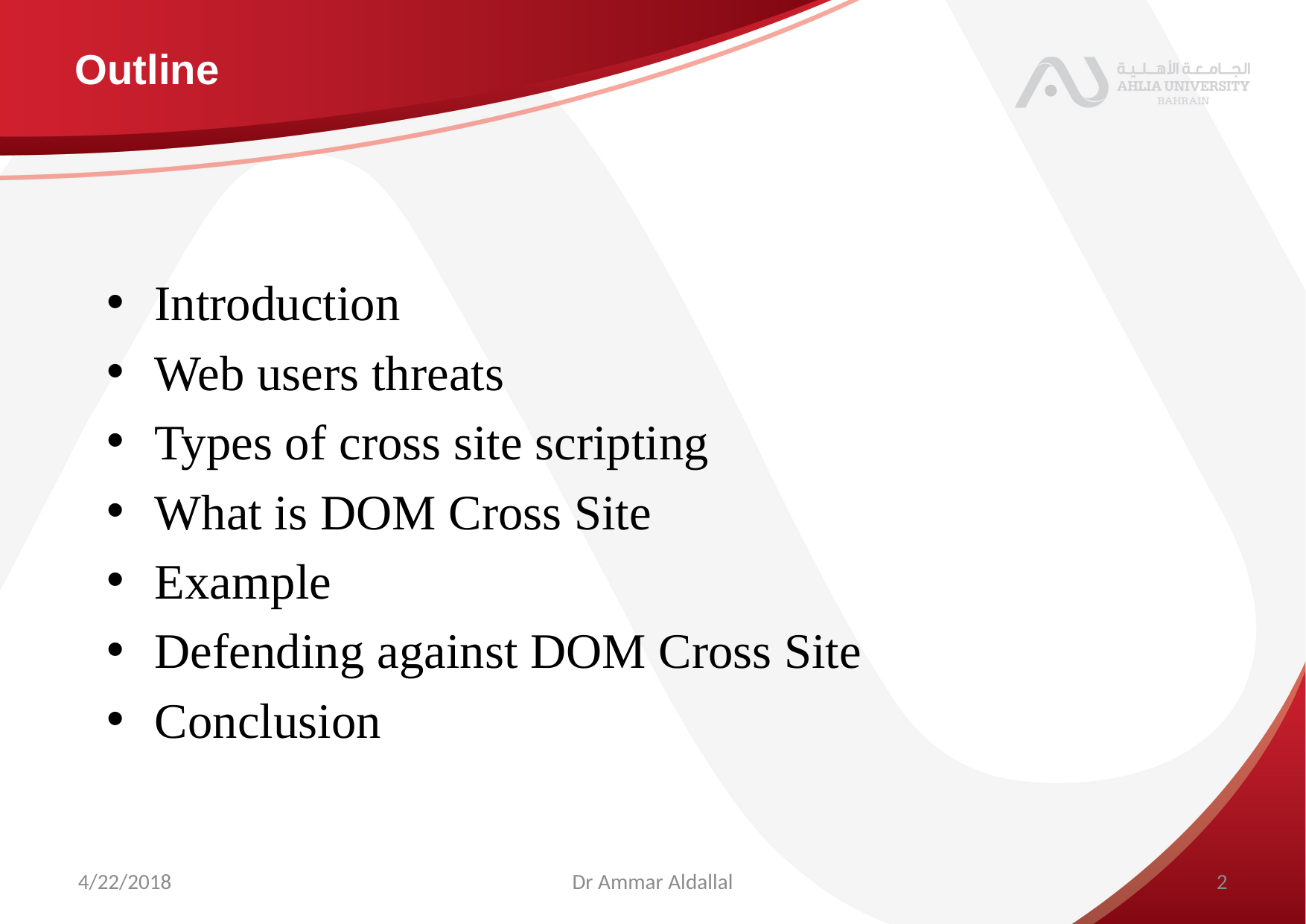

# Outline
Introduction
Web users threats
Types of cross site scripting
What is DOM Cross Site
Example
Defending against DOM Cross Site
Conclusion

4/22/2018
Dr Ammar Aldallal
2